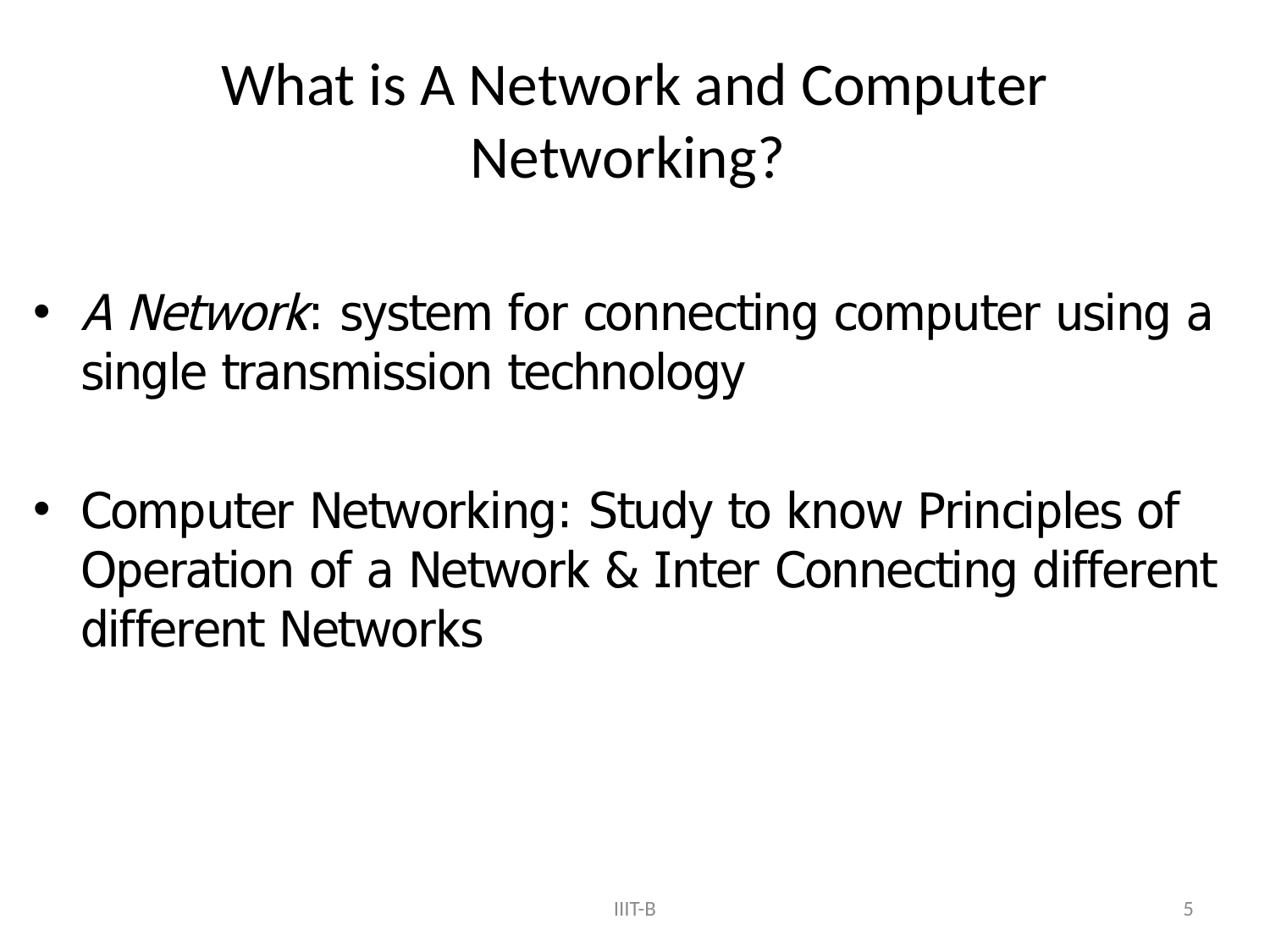

# What is A Network and Computer Networking?
A Network: system for connecting computer using a single transmission technology

Computer Networking: Study to know Principles of Operation of a Network & Inter Connecting different different Networks
IIIT-B
5